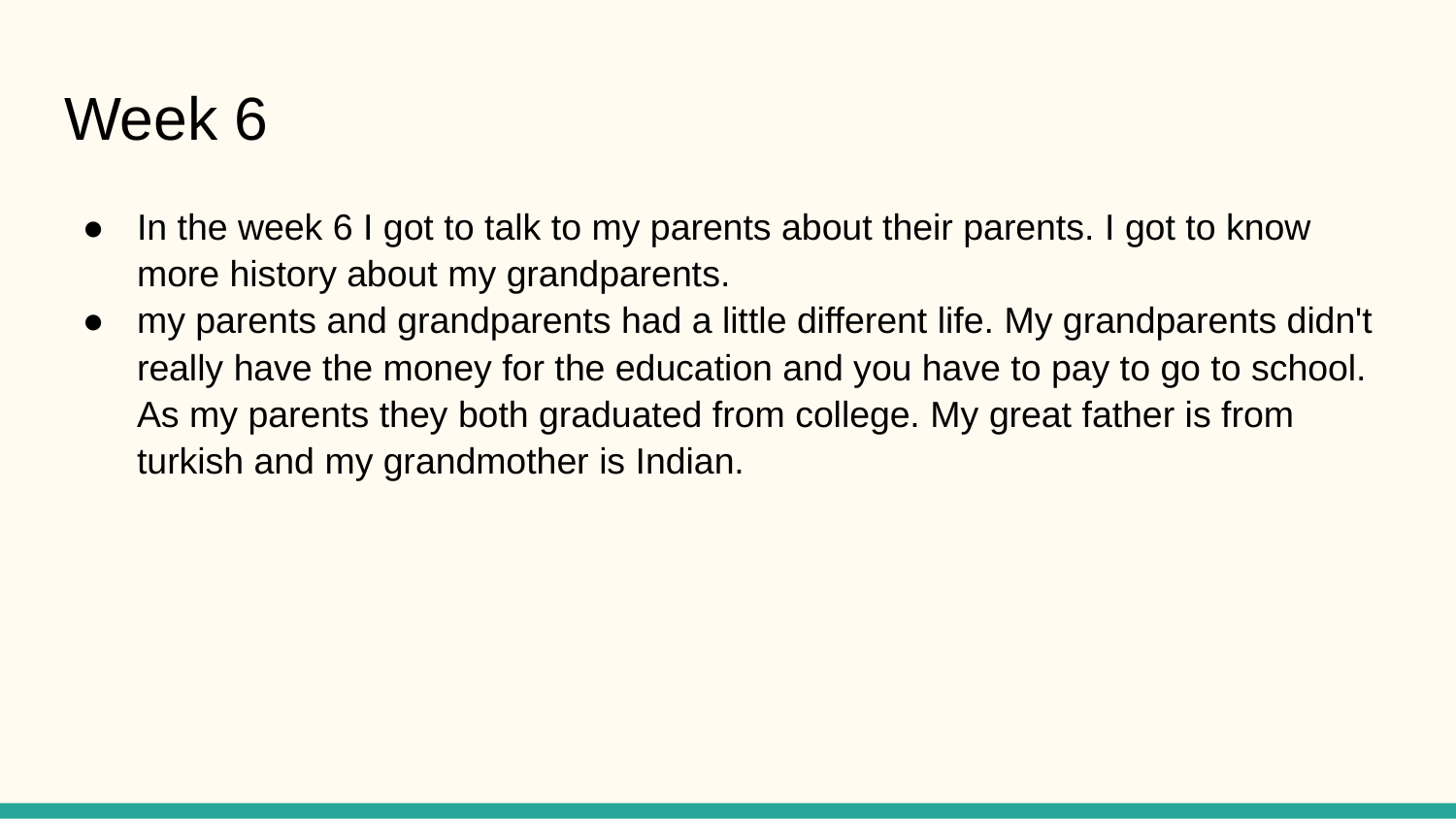

# Week 6
In the week 6 I got to talk to my parents about their parents. I got to know more history about my grandparents.
my parents and grandparents had a little different life. My grandparents didn't really have the money for the education and you have to pay to go to school. As my parents they both graduated from college. My great father is from turkish and my grandmother is Indian.